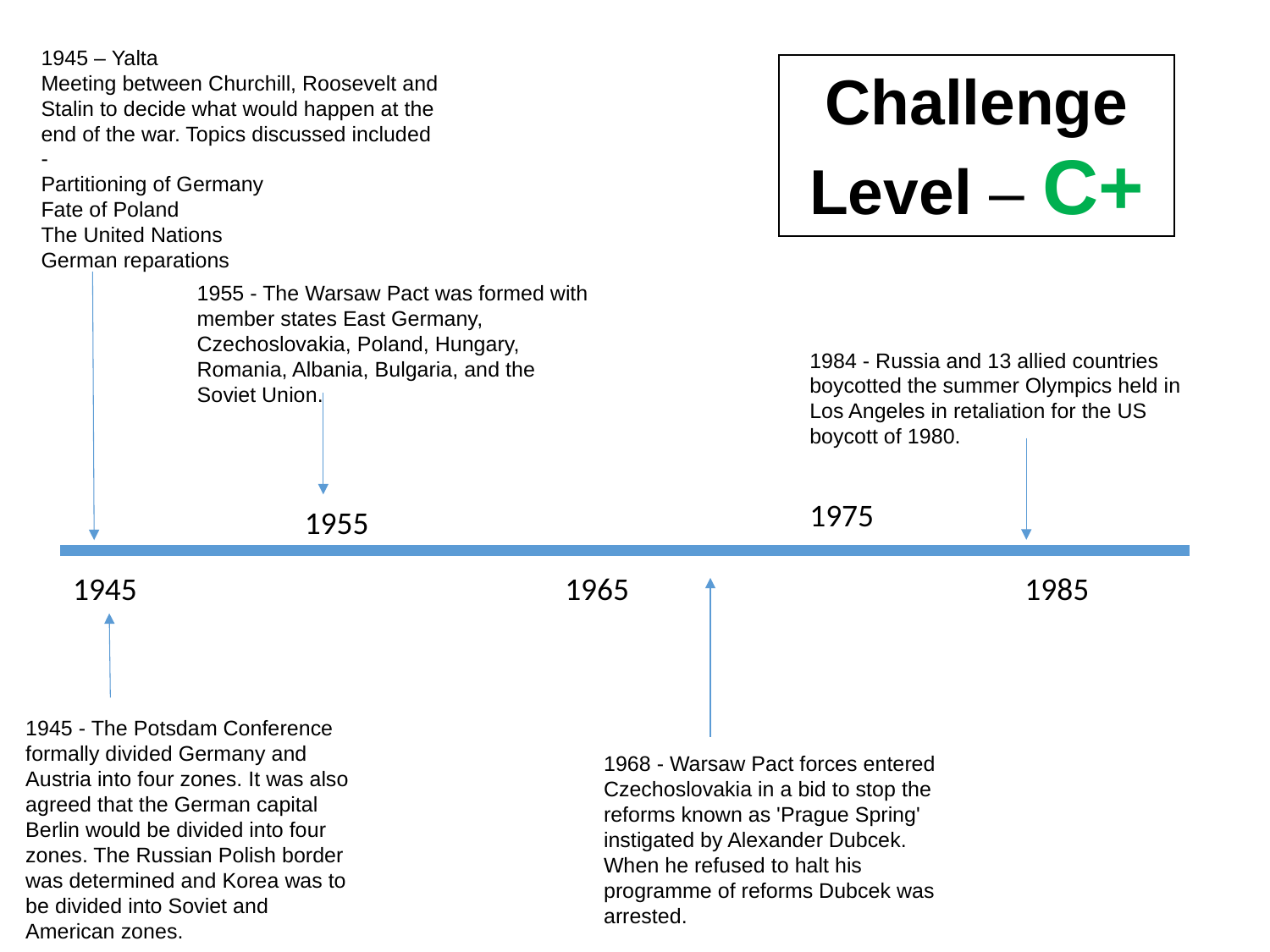

1945 – Yalta
Meeting between Churchill, Roosevelt and Stalin to decide what would happen at the end of the war. Topics discussed included -
Partitioning of Germany
Fate of Poland
The United Nations
German reparations

Challenge Level – C+
1955 - The Warsaw Pact was formed with member states East Germany, Czechoslovakia, Poland, Hungary, Romania, Albania, Bulgaria, and the Soviet Union.
1984 - Russia and 13 allied countries boycotted the summer Olympics held in Los Angeles in retaliation for the US boycott of 1980.
1975
1955
1945
1965
1985
1945 - The Potsdam Conference formally divided Germany and Austria into four zones. It was also agreed that the German capital Berlin would be divided into four zones. The Russian Polish border was determined and Korea was to be divided into Soviet and American zones.
1968 - Warsaw Pact forces entered Czechoslovakia in a bid to stop the reforms known as 'Prague Spring' instigated by Alexander Dubcek. When he refused to halt his programme of reforms Dubcek was arrested.